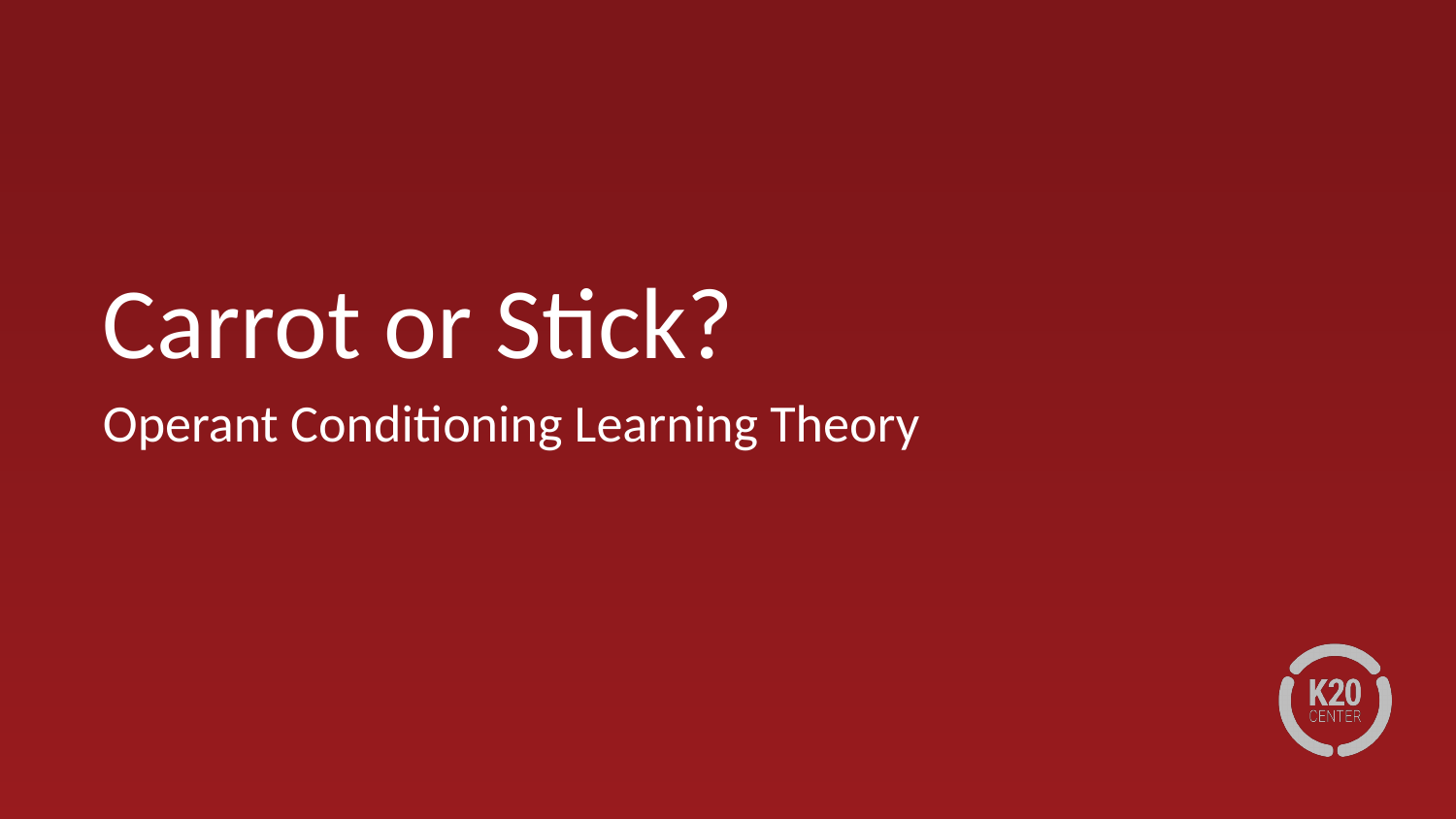

# Carrot or Stick?
Operant Conditioning Learning Theory